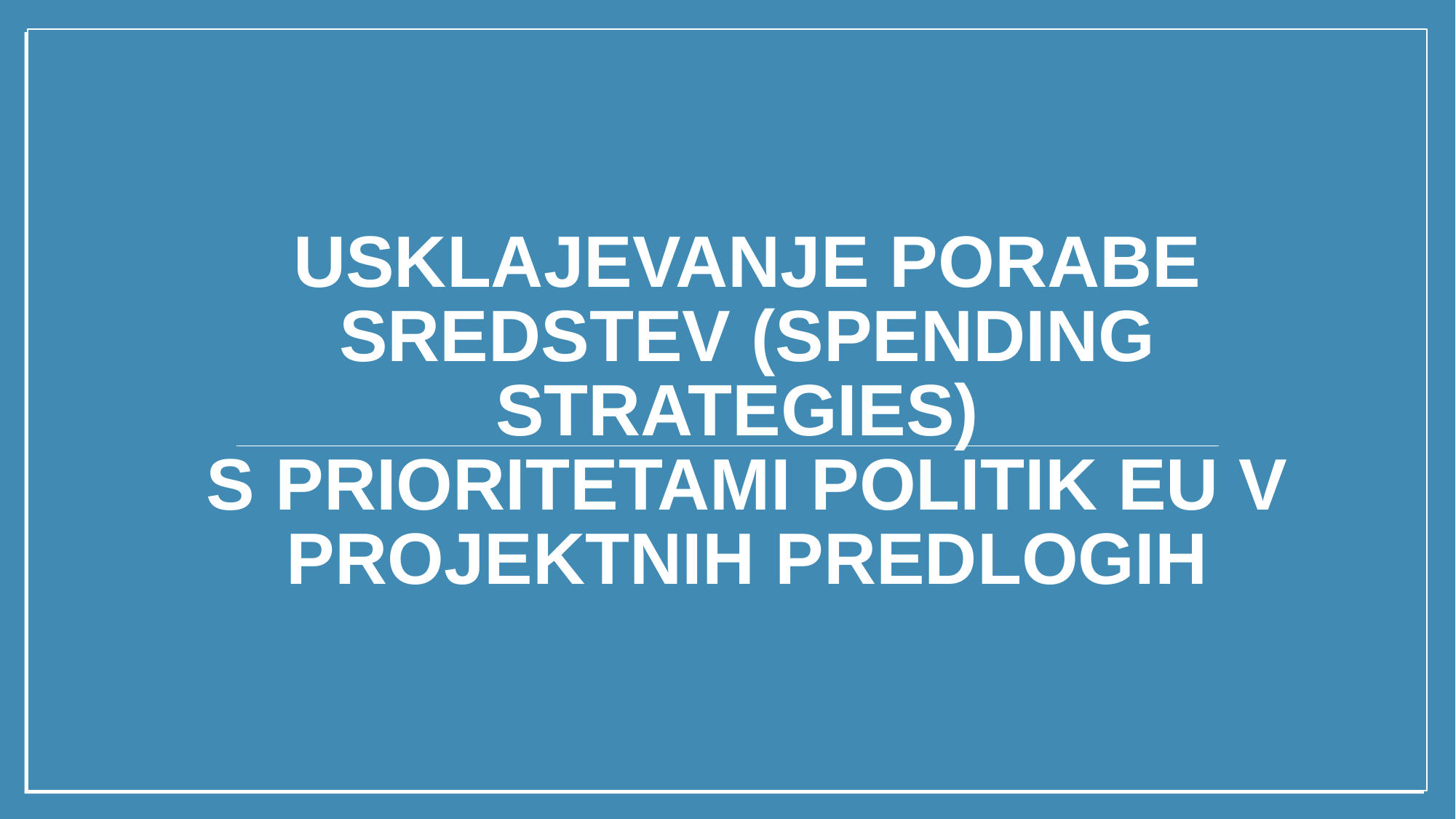

# usklajevanje porabe sredstev (spending strategies) s prioritetami politik EU v projektnih predlogih